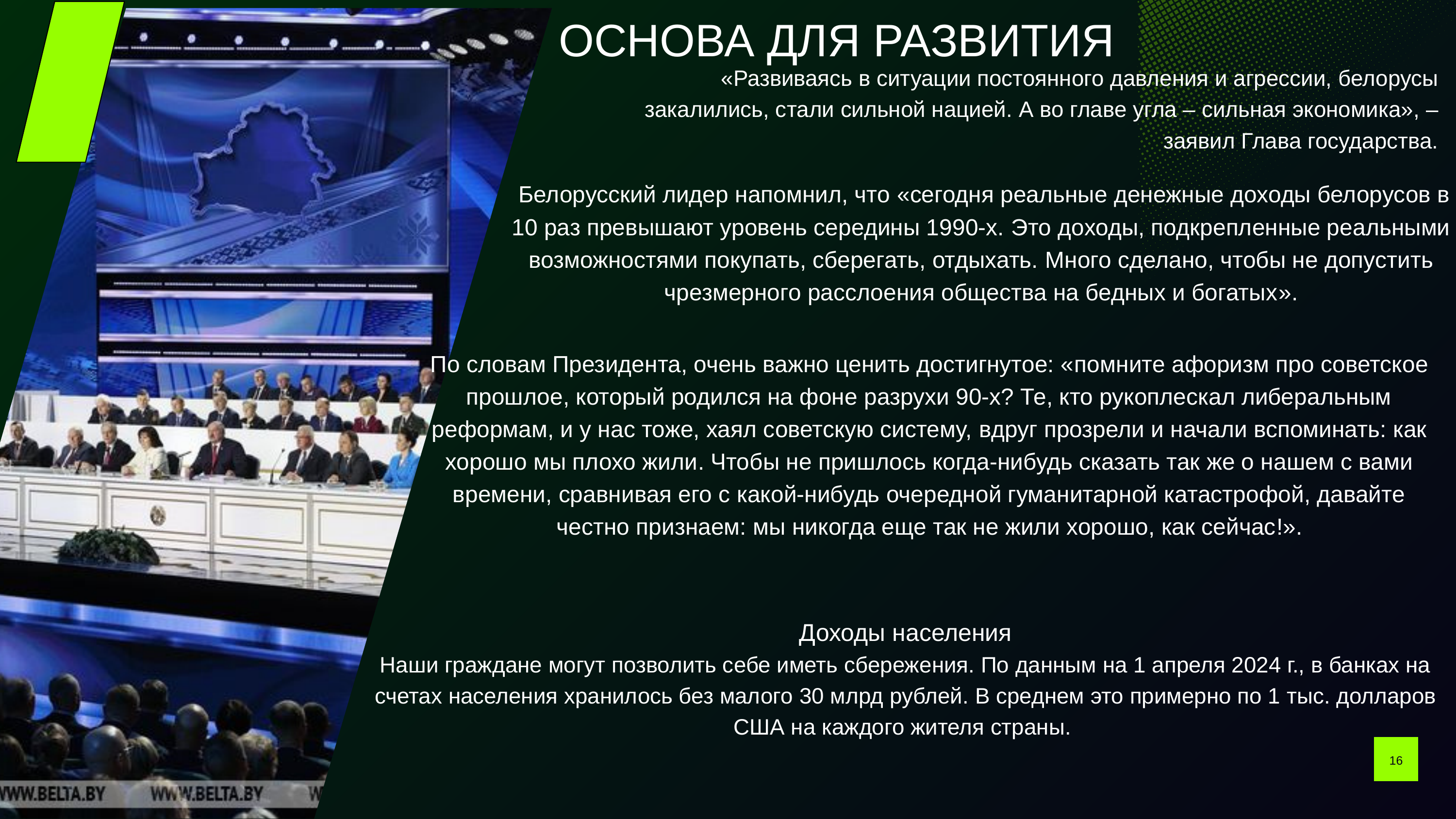

ОСНОВА ДЛЯ РАЗВИТИЯ

 «Развиваясь в ситуации постоянного давления и агрессии, белорусы закалились, стали сильной нацией. А во главе угла – сильная экономика», – заявил Глава государства.
 Белорусский лидер напомнил, что «сегодня реальные денежные доходы белорусов в 10 раз превышают уровень середины 1990-х. Это доходы, подкрепленные реальными возможностями покупать, сберегать, отдыхать. Много сделано, чтобы не допустить чрезмерного расслоения общества на бедных и богатых».
По словам Президента, очень важно ценить достигнутое: «помните афоризм про советское прошлое, который родился на фоне разрухи 90‑х? Те, кто рукоплескал либеральным реформам, и у нас тоже, хаял советскую систему, вдруг прозрели и начали вспоминать: как хорошо мы плохо жили. Чтобы не пришлось когда‑нибудь сказать так же о нашем с вами времени, сравнивая его с какой‑нибудь очередной гуманитарной катастрофой, давайте честно признаем: мы никогда еще так не жили хорошо, как сейчас!».

Доходы населения
Наши граждане могут позволить себе иметь сбережения. По данным на 1 апреля 2024 г., в банках на счетах населения хранилось без малого 30 млрд рублей. В среднем это примерно по 1 тыс. долларов США на каждого жителя страны.

16